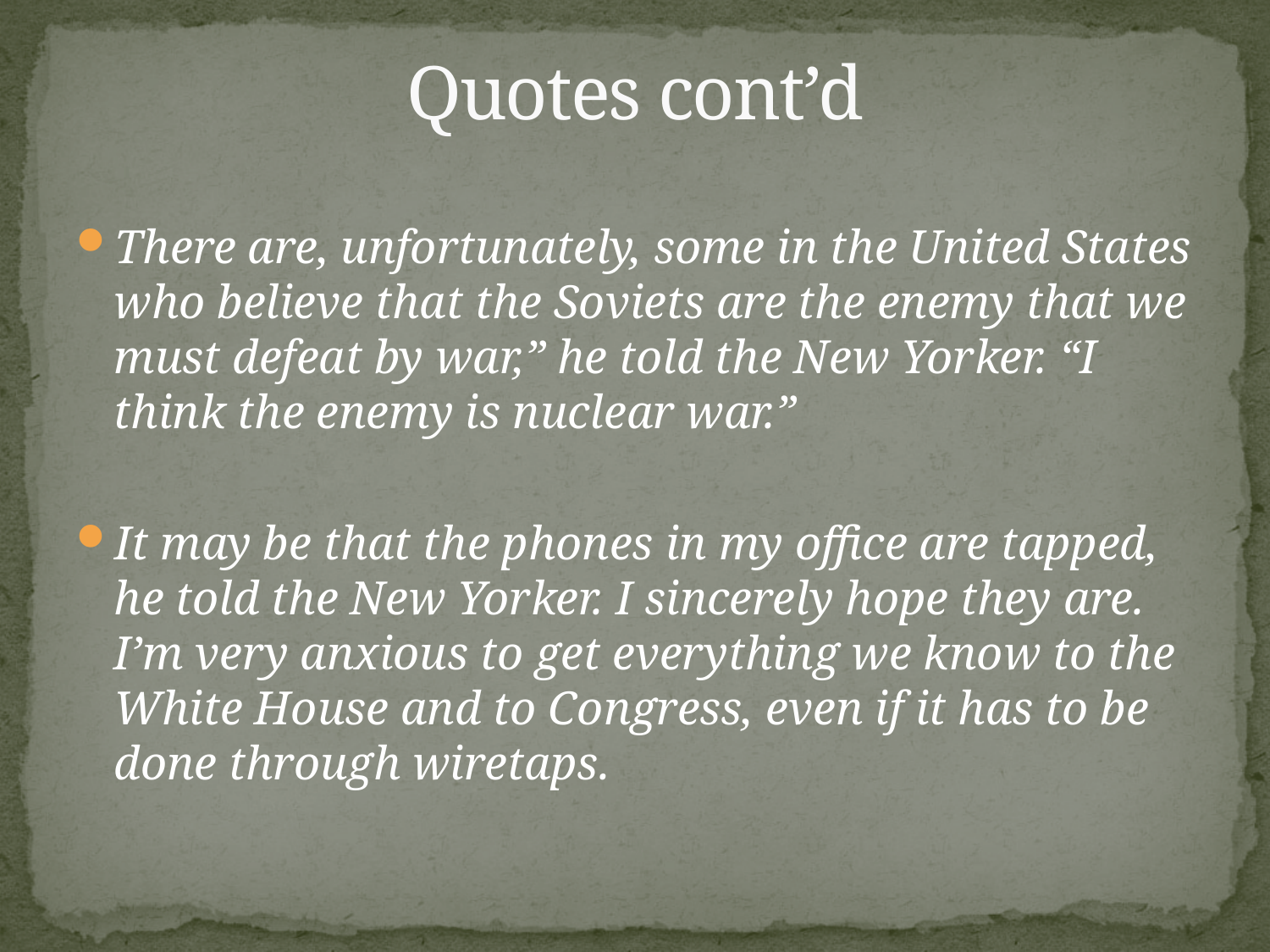

# Quotes cont’d
There are, unfortunately, some in the United States who believe that the Soviets are the enemy that we must defeat by war,” he told the New Yorker. “I think the enemy is nuclear war.”

It may be that the phones in my office are tapped, he told the New Yorker. I sincerely hope they are. I’m very anxious to get everything we know to the White House and to Congress, even if it has to be done through wiretaps.